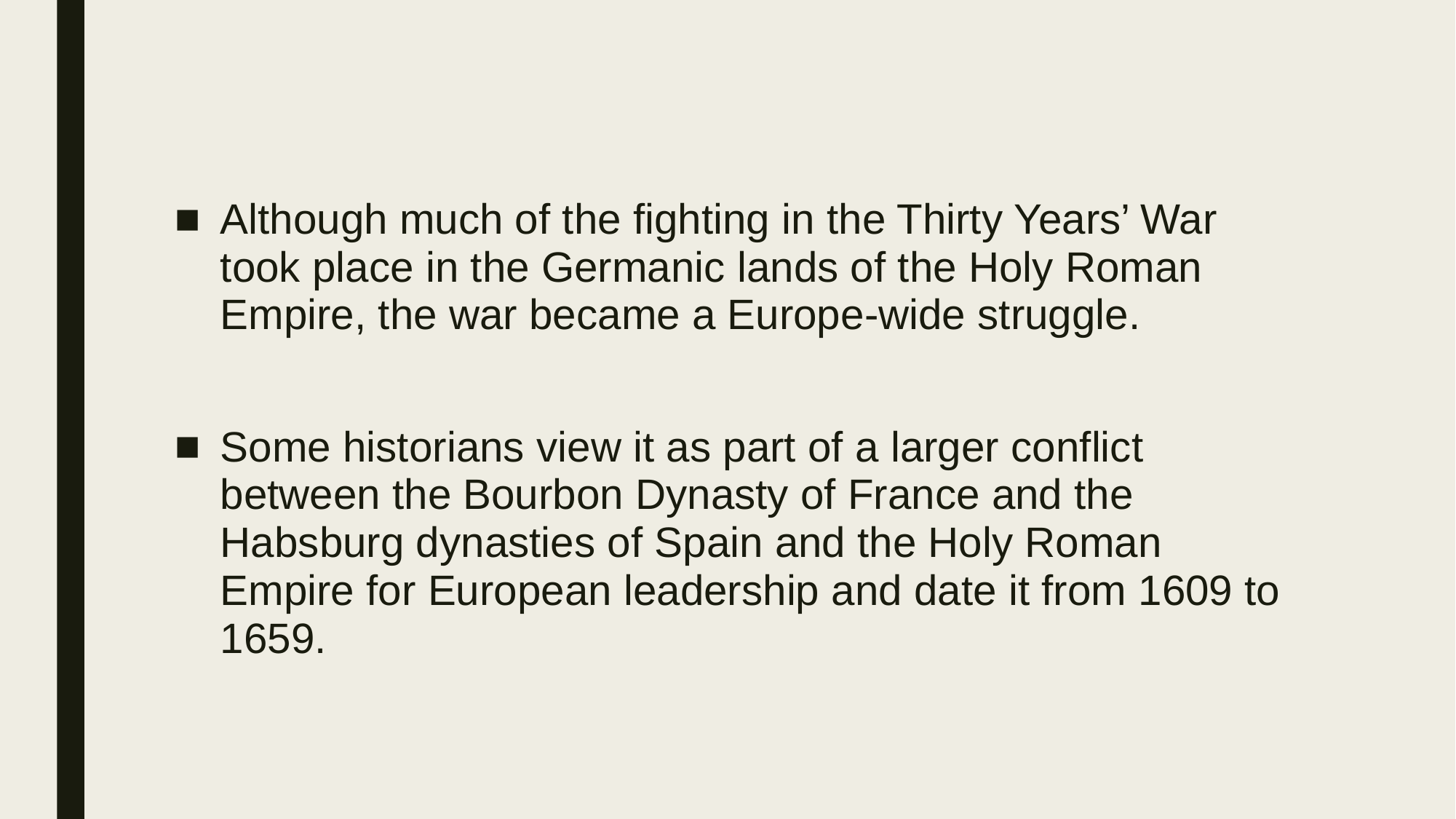

#
Although much of the fighting in the Thirty Years’ War took place in the Germanic lands of the Holy Roman Empire, the war became a Europe-wide struggle.

Some historians view it as part of a larger conflict between the Bourbon Dynasty of France and the Habsburg dynasties of Spain and the Holy Roman Empire for European leadership and date it from 1609 to 1659.